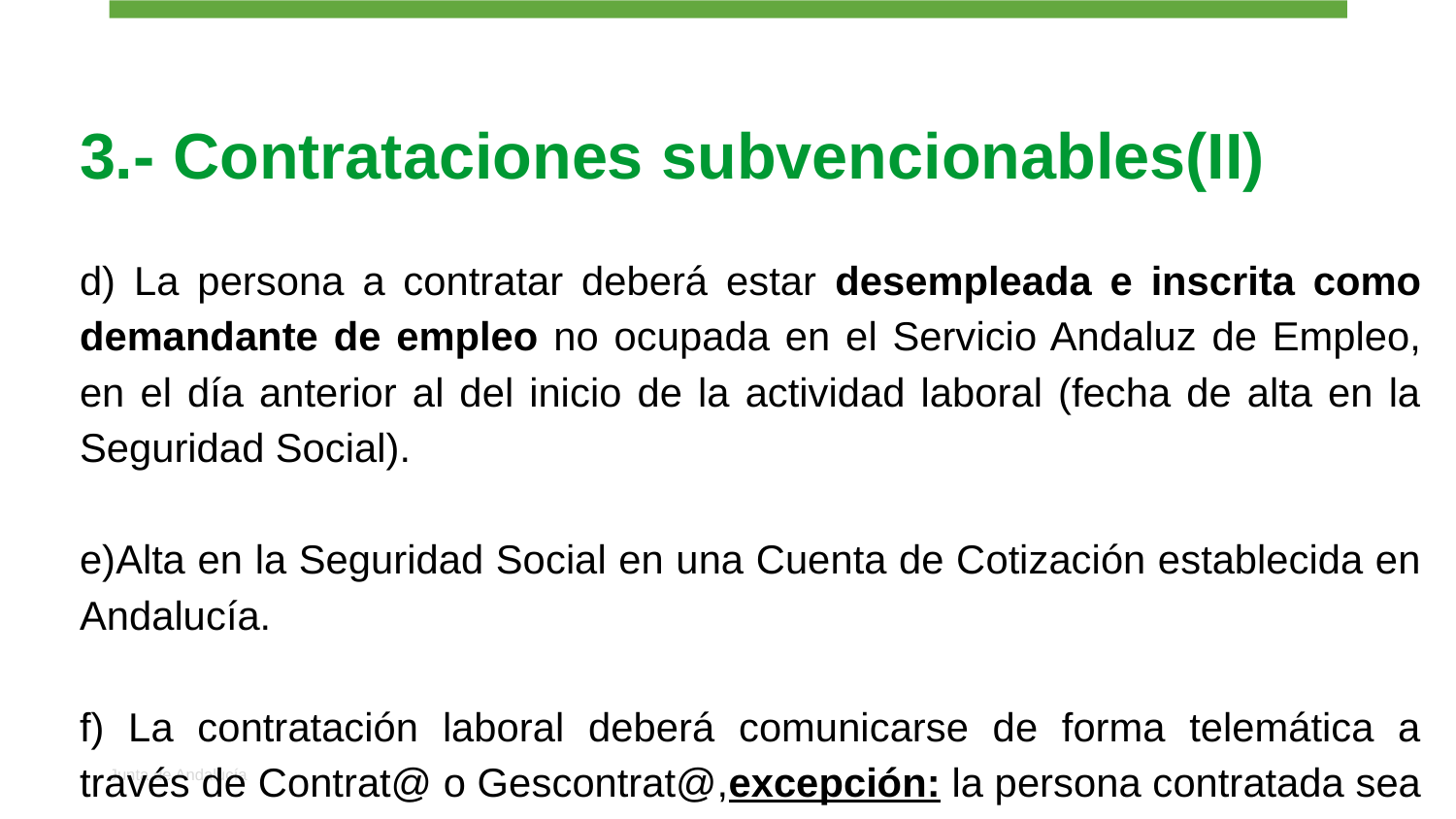

3.- Contrataciones subvencionables(II)

d) La persona a contratar deberá estar desempleada e inscrita como demandante de empleo no ocupada en el Servicio Andaluz de Empleo, en el día anterior al del inicio de la actividad laboral (fecha de alta en la Seguridad Social).

e)Alta en la Seguridad Social en una Cuenta de Cotización establecida en Andalucía.

f) La contratación laboral deberá comunicarse de forma telemática a través de Contrat@ o Gescontrat@,excepción: la persona contratada sea una mujer víctima de violencia de género.